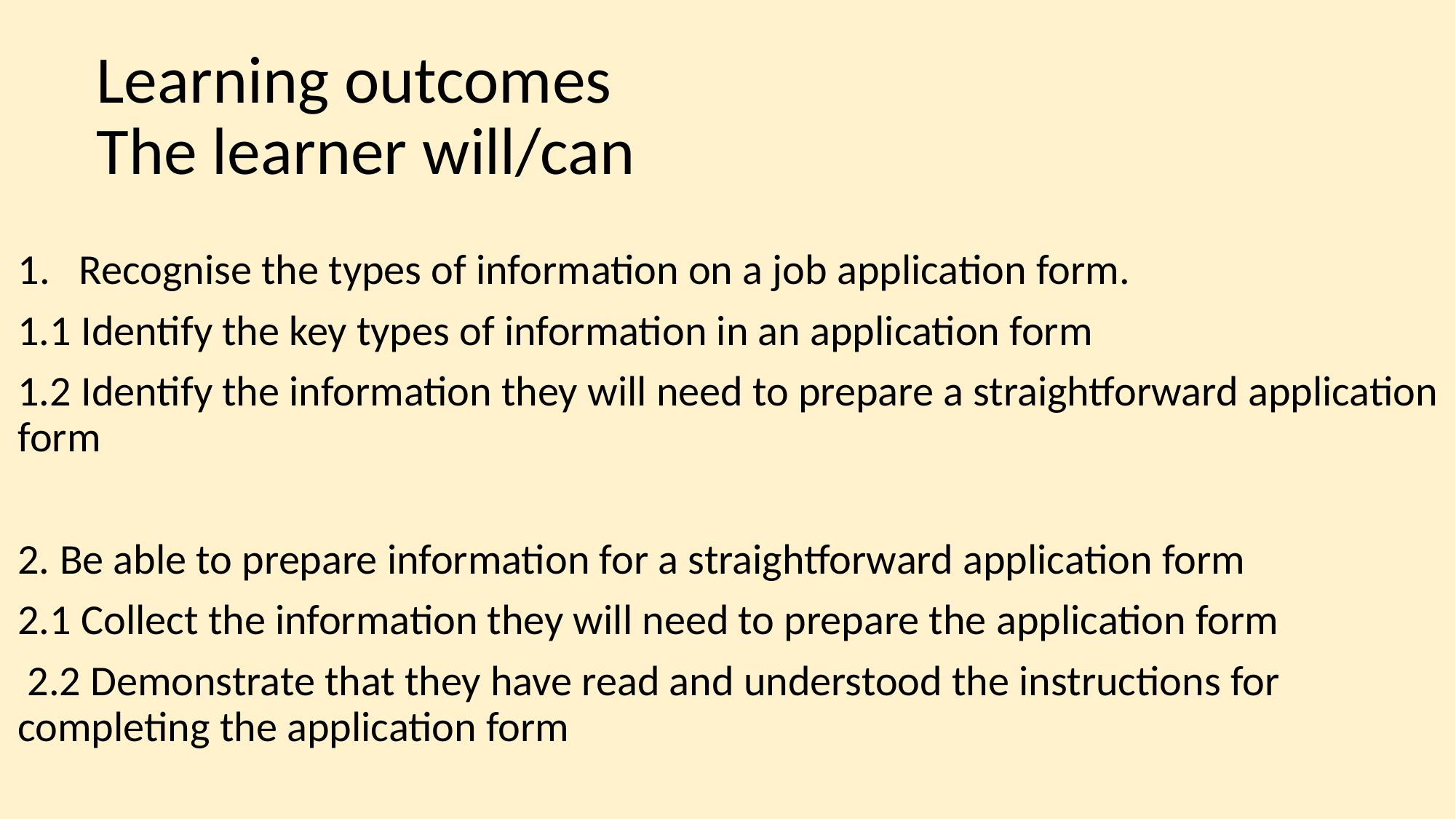

# Learning outcomes The learner will/can
Recognise the types of information on a job application form.
1.1 Identify the key types of information in an application form
1.2 Identify the information they will need to prepare a straightforward application form

2. Be able to prepare information for a straightforward application form
2.1 Collect the information they will need to prepare the application form
 2.2 Demonstrate that they have read and understood the instructions for completing the application form